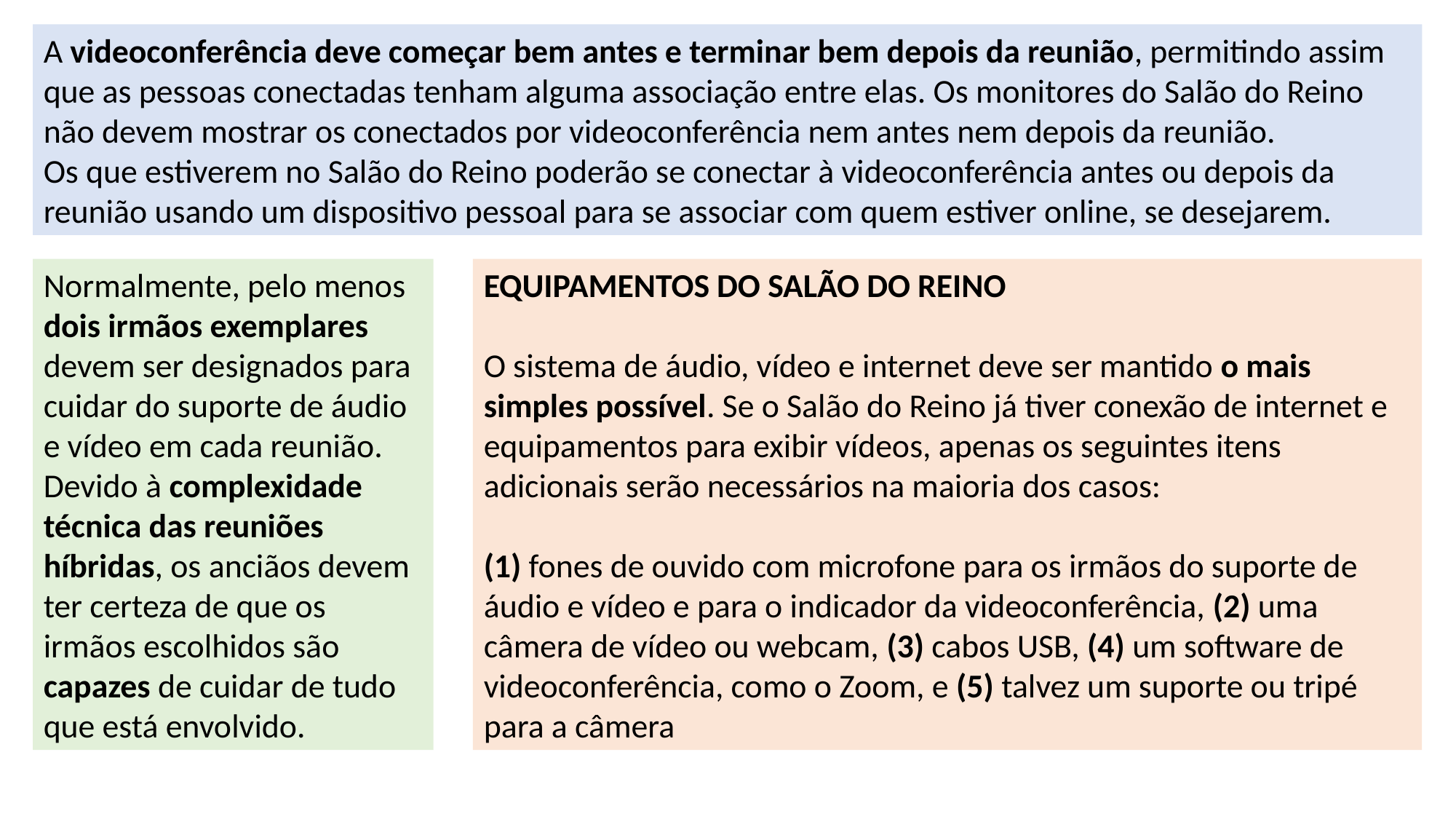

A videoconferência deve começar bem antes e terminar bem depois da reunião, permitindo assim que as pessoas conectadas tenham alguma associação entre elas. Os monitores do Salão do Reino não devem mostrar os conectados por videoconferência nem antes nem depois da reunião.
Os que estiverem no Salão do Reino poderão se conectar à videoconferência antes ou depois da reunião usando um dispositivo pessoal para se associar com quem estiver online, se desejarem.
Normalmente, pelo menos dois irmãos exemplares devem ser designados para cuidar do suporte de áudio e vídeo em cada reunião. Devido à complexidade técnica das reuniões híbridas, os anciãos devem ter certeza de que os irmãos escolhidos são capazes de cuidar de tudo que está envolvido.
EQUIPAMENTOS DO SALÃO DO REINO

O sistema de áudio, vídeo e internet deve ser mantido o mais simples possível. Se o Salão do Reino já tiver conexão de internet e equipamentos para exibir vídeos, apenas os seguintes itens adicionais serão necessários na maioria dos casos:
(1) fones de ouvido com microfone para os irmãos do suporte de áudio e vídeo e para o indicador da videoconferência, (2) uma câmera de vídeo ou webcam, (3) cabos USB, (4) um software de videoconferência, como o Zoom, e (5) talvez um suporte ou tripé para a câmera